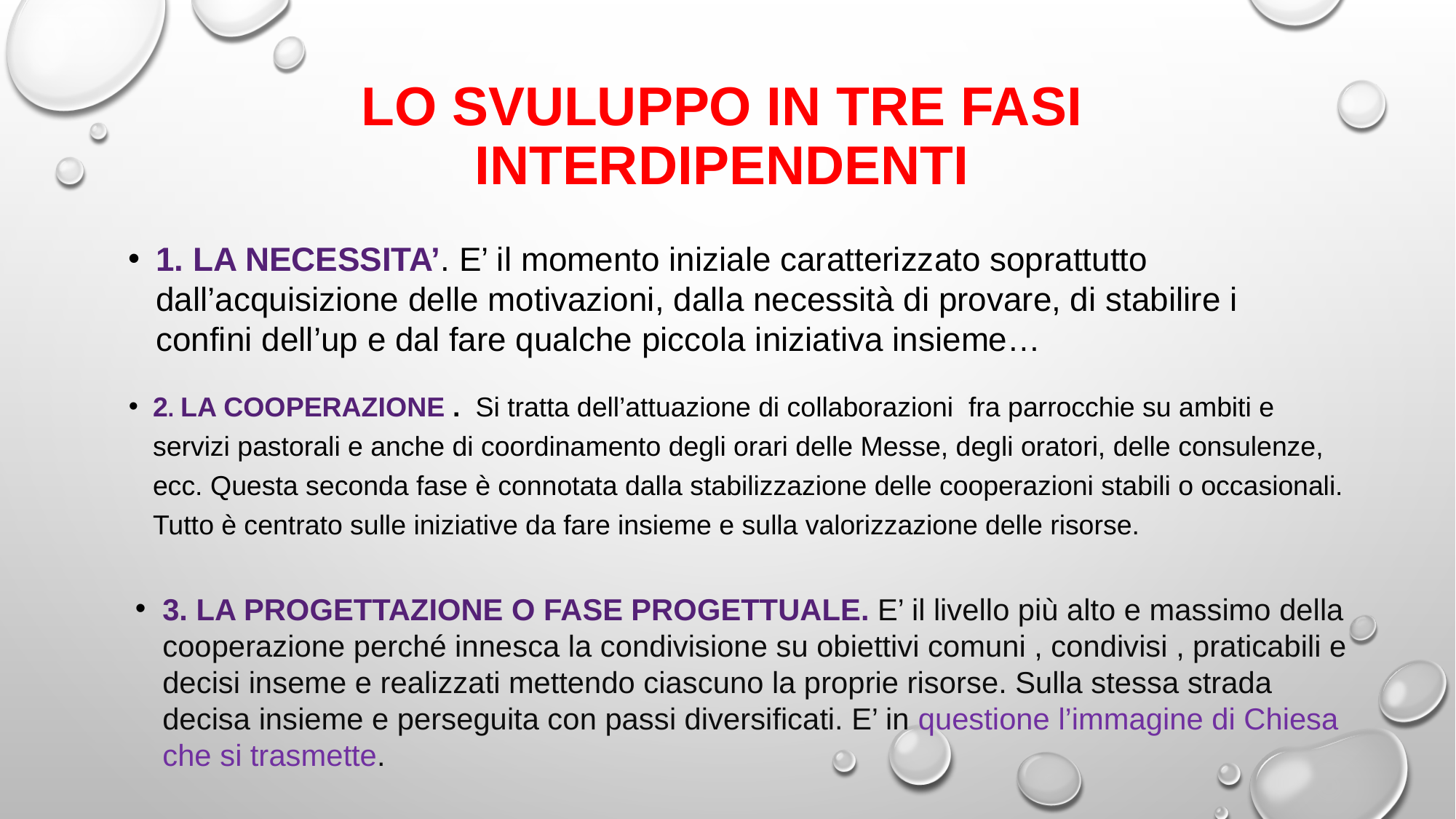

# LO SVULUPPO IN TRE fasi interdipendenti
1. LA NECESSITA’. E’ il momento iniziale caratterizzato soprattutto dall’acquisizione delle motivazioni, dalla necessità di provare, di stabilire i confini dell’up e dal fare qualche piccola iniziativa insieme…
2. LA COOPERAZIONE .  Si tratta dell’attuazione di collaborazioni  fra parrocchie su ambiti e servizi pastorali e anche di coordinamento degli orari delle Messe, degli oratori, delle consulenze, ecc. Questa seconda fase è connotata dalla stabilizzazione delle cooperazioni stabili o occasionali. Tutto è centrato sulle iniziative da fare insieme e sulla valorizzazione delle risorse.
3. LA PROGETTAZIONE O FASE PROGETTUALE. E’ il livello più alto e massimo della cooperazione perché innesca la condivisione su obiettivi comuni , condivisi , praticabili e decisi inseme e realizzati mettendo ciascuno la proprie risorse. Sulla stessa strada decisa insieme e perseguita con passi diversificati. E’ in questione l’immagine di Chiesa che si trasmette.